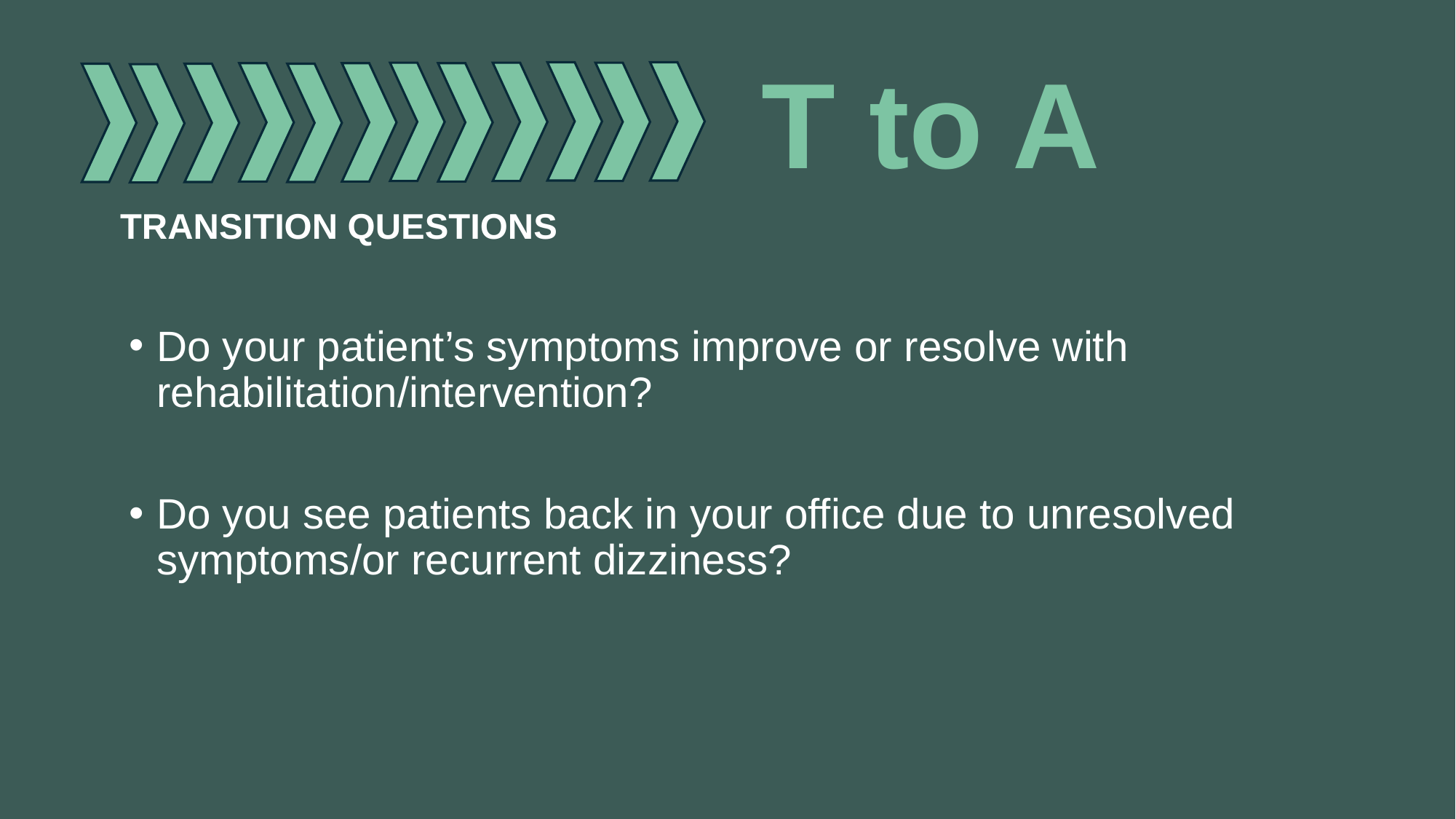

T to A

TRANSITION QUESTIONS
Do your patient’s symptoms improve or resolve with rehabilitation/intervention?

Do you see patients back in your office due to unresolved symptoms/or recurrent dizziness?